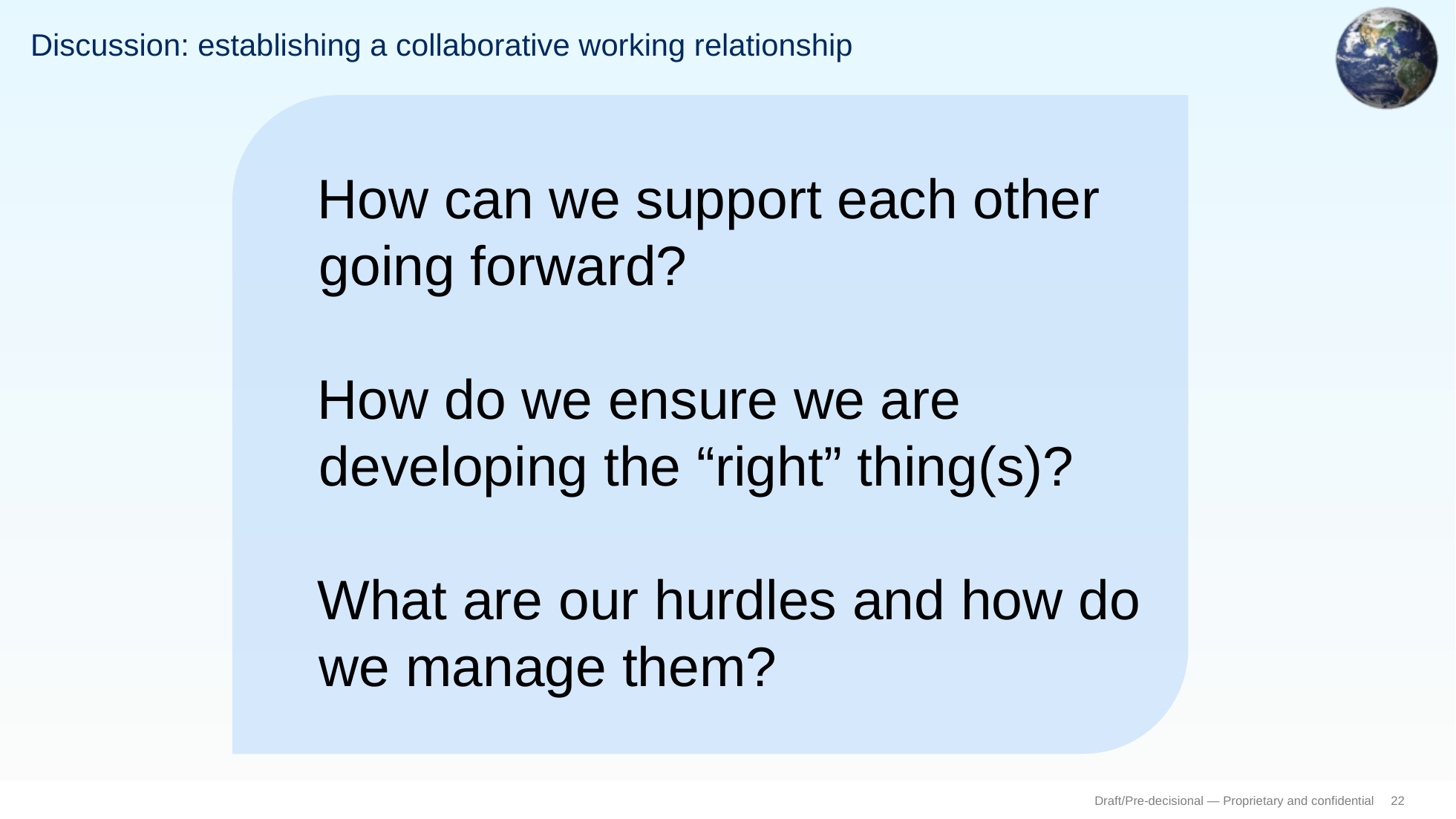

# Discussion: establishing a collaborative working relationship

How can we support each other going forward?

How do we ensure we are developing the “right” thing(s)?

What are our hurdles and how do we manage them?